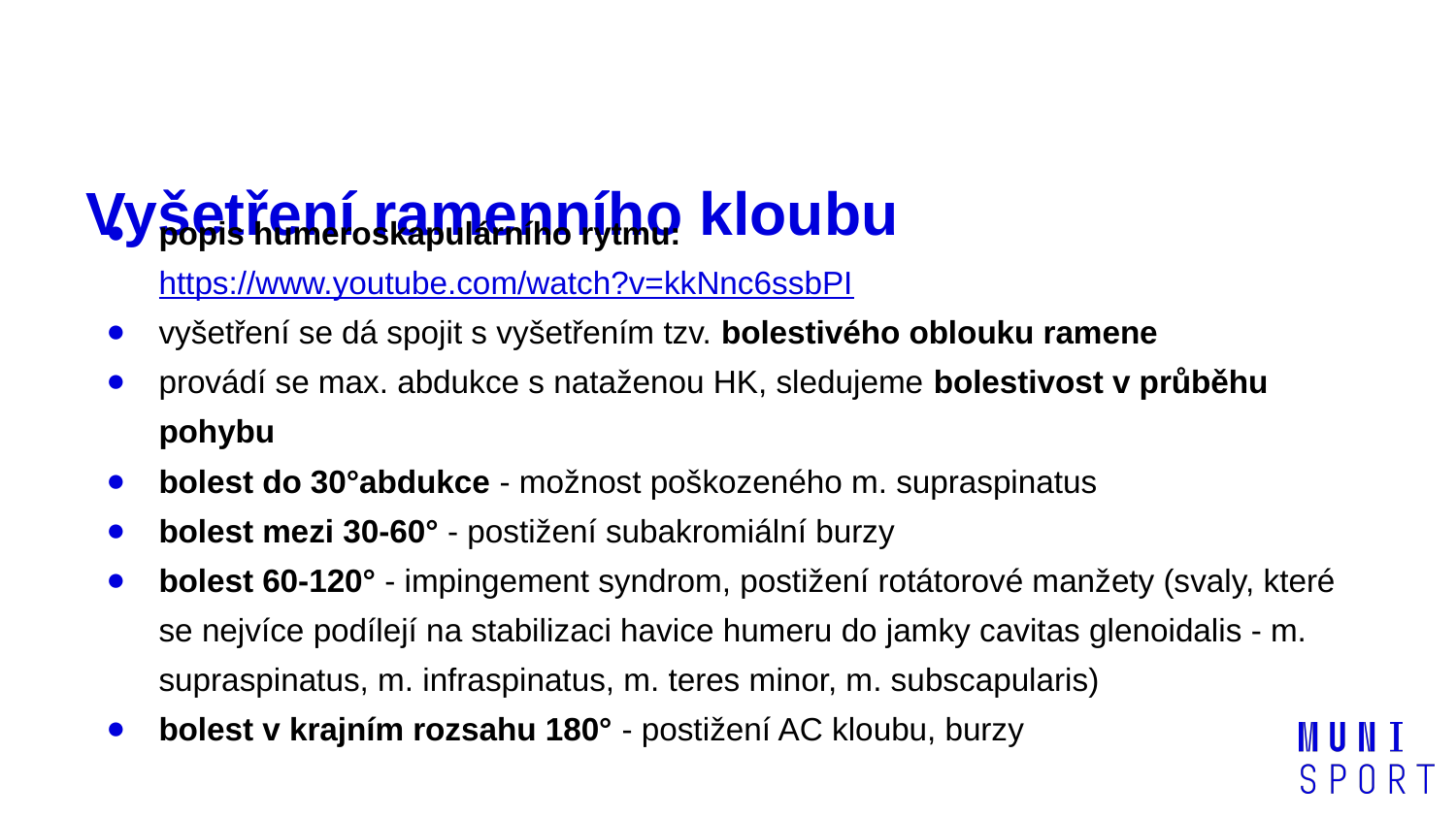

# Vyšetření ramenního kloubu
popis humeroskapulárního rytmu: https://www.youtube.com/watch?v=kkNnc6ssbPI
vyšetření se dá spojit s vyšetřením tzv. bolestivého oblouku ramene
provádí se max. abdukce s nataženou HK, sledujeme bolestivost v průběhu pohybu
bolest do 30°abdukce - možnost poškozeného m. supraspinatus
bolest mezi 30-60° - postižení subakromiální burzy
bolest 60-120° - impingement syndrom, postižení rotátorové manžety (svaly, které se nejvíce podílejí na stabilizaci havice humeru do jamky cavitas glenoidalis - m. supraspinatus, m. infraspinatus, m. teres minor, m. subscapularis)
bolest v krajním rozsahu 180° - postižení AC kloubu, burzy